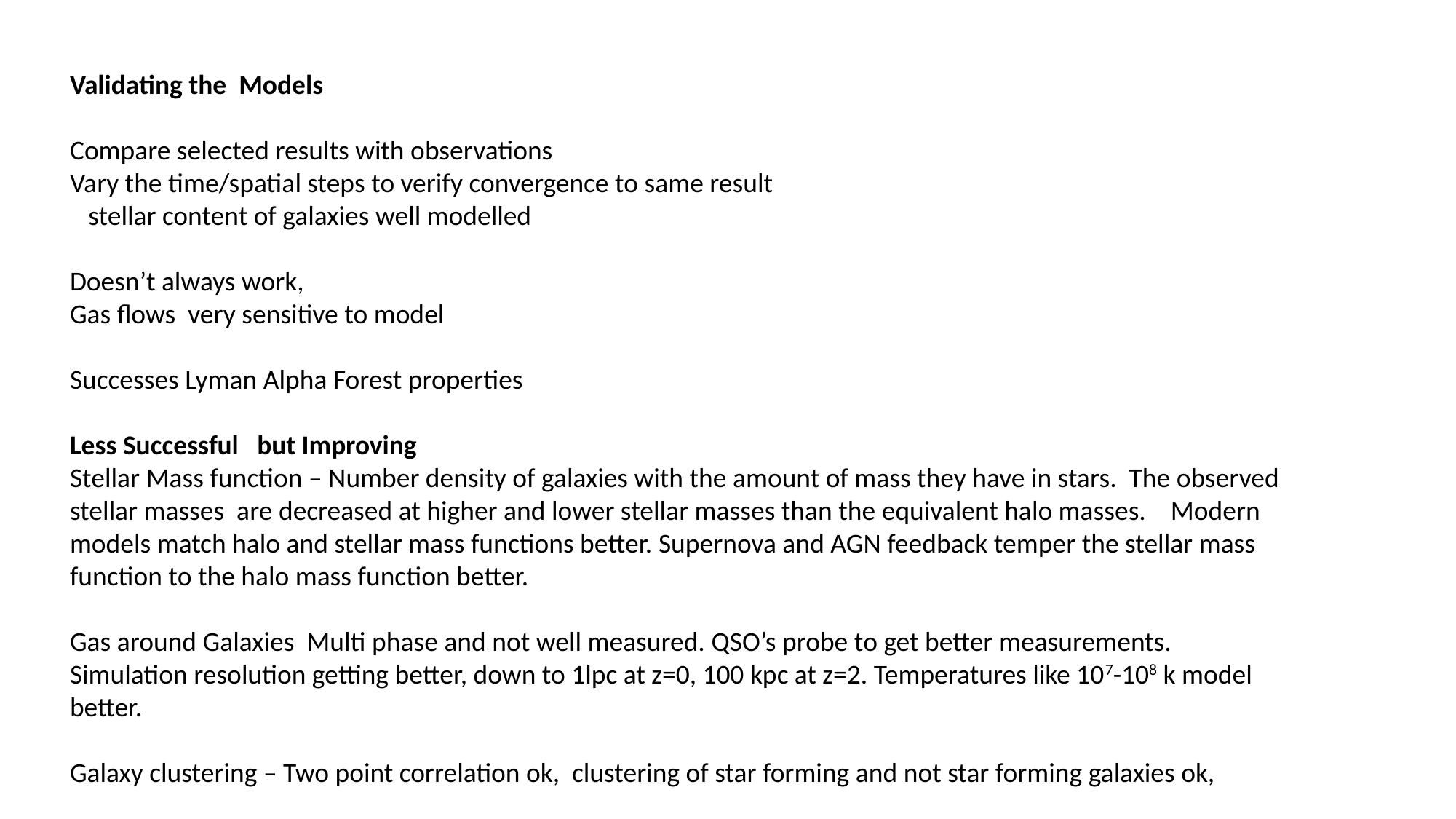

Validating the  Models

Compare selected results with observations
Vary the time/spatial steps to verify convergence to same result
   stellar content of galaxies well modelled

Doesn’t always work,
Gas flows  very sensitive to model

Successes Lyman Alpha Forest properties

Less Successful   but Improving
Stellar Mass function – Number density of galaxies with the amount of mass they have in stars.  The observed stellar masses  are decreased at higher and lower stellar masses than the equivalent halo masses.    Modern models match halo and stellar mass functions better. Supernova and AGN feedback temper the stellar mass function to the halo mass function better.

Gas around Galaxies  Multi phase and not well measured. QSO’s probe to get better measurements. Simulation resolution getting better, down to 1lpc at z=0, 100 kpc at z=2. Temperatures like 107-108 k model better.

Galaxy clustering – Two point correlation ok,  clustering of star forming and not star forming galaxies ok,